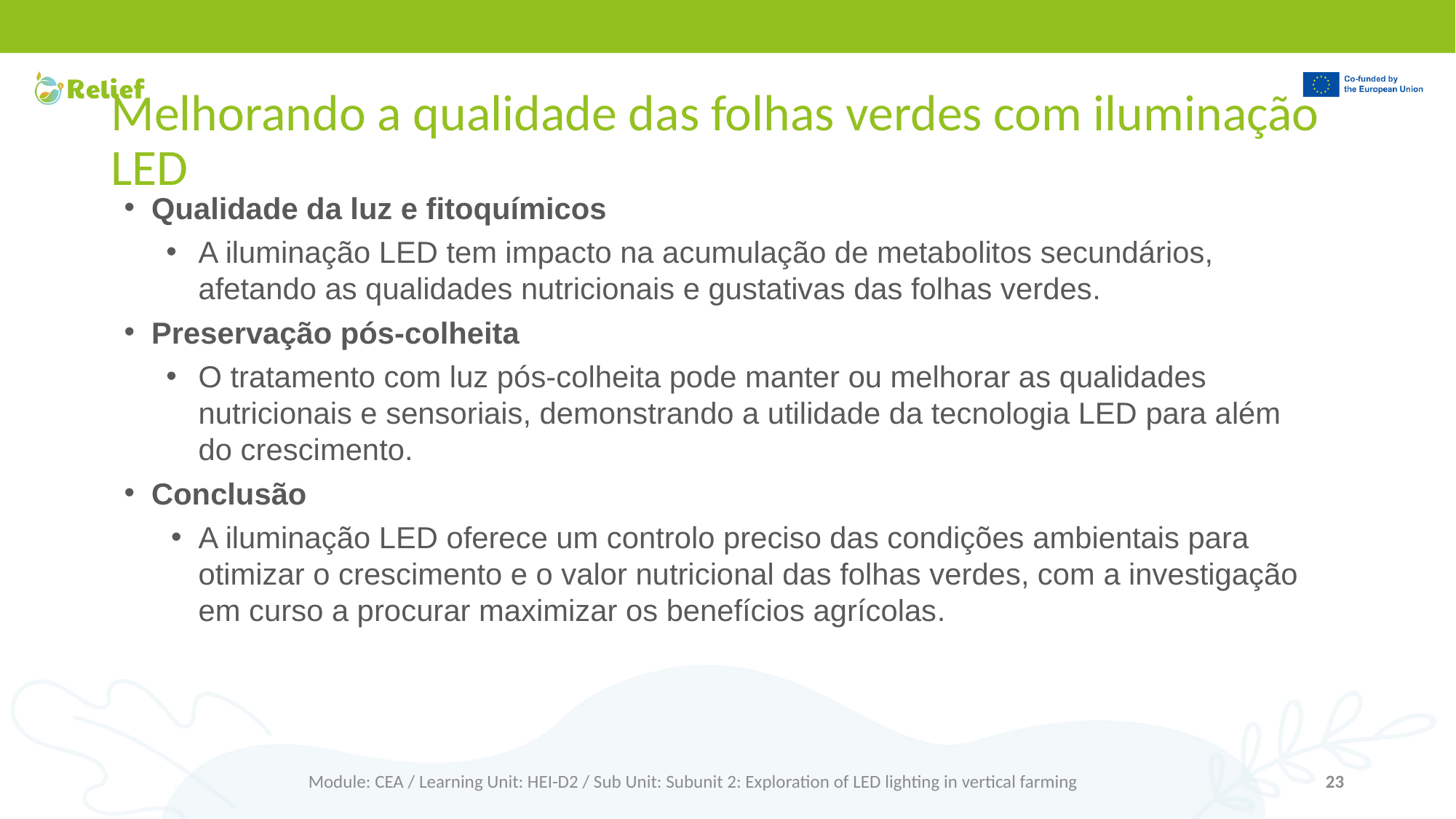

# Melhorando a qualidade das folhas verdes com iluminação LED
Qualidade da luz e fitoquímicos
A iluminação LED tem impacto na acumulação de metabolitos secundários, afetando as qualidades nutricionais e gustativas das folhas verdes.
Preservação pós-colheita
O tratamento com luz pós-colheita pode manter ou melhorar as qualidades nutricionais e sensoriais, demonstrando a utilidade da tecnologia LED para além do crescimento.
Conclusão
A iluminação LED oferece um controlo preciso das condições ambientais para otimizar o crescimento e o valor nutricional das folhas verdes, com a investigação em curso a procurar maximizar os benefícios agrícolas.
Module: CEA / Learning Unit: HEI-D2 / Sub Unit: Subunit 2: Exploration of LED lighting in vertical farming
23